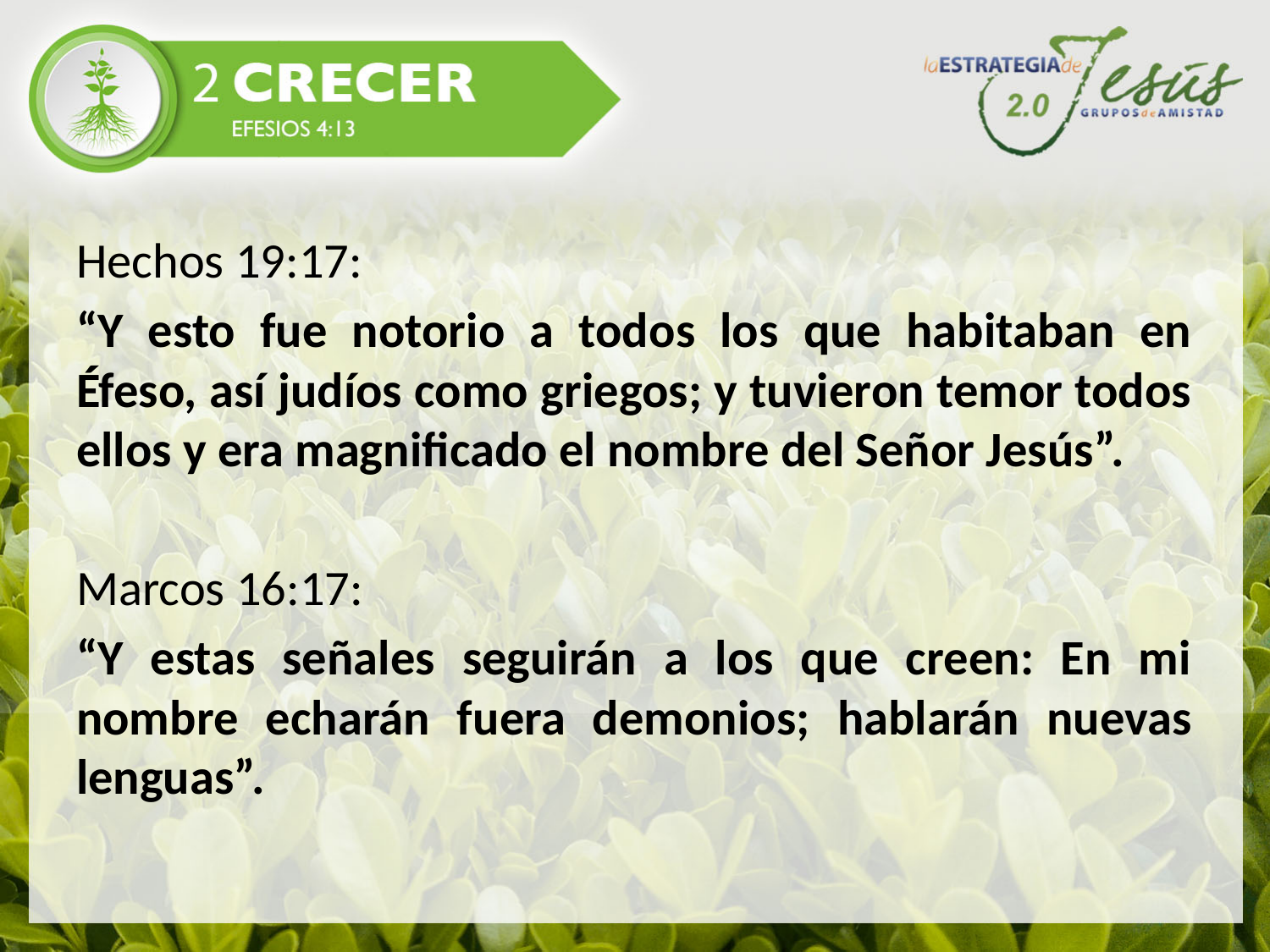

Hechos 19:17:
“Y esto fue notorio a todos los que habitaban en Éfeso, así judíos como griegos; y tuvieron temor todos ellos y era magnificado el nombre del Señor Jesús”.

Marcos 16:17:
“Y estas señales seguirán a los que creen: En mi nombre echarán fuera demonios; hablarán nuevas lenguas”.